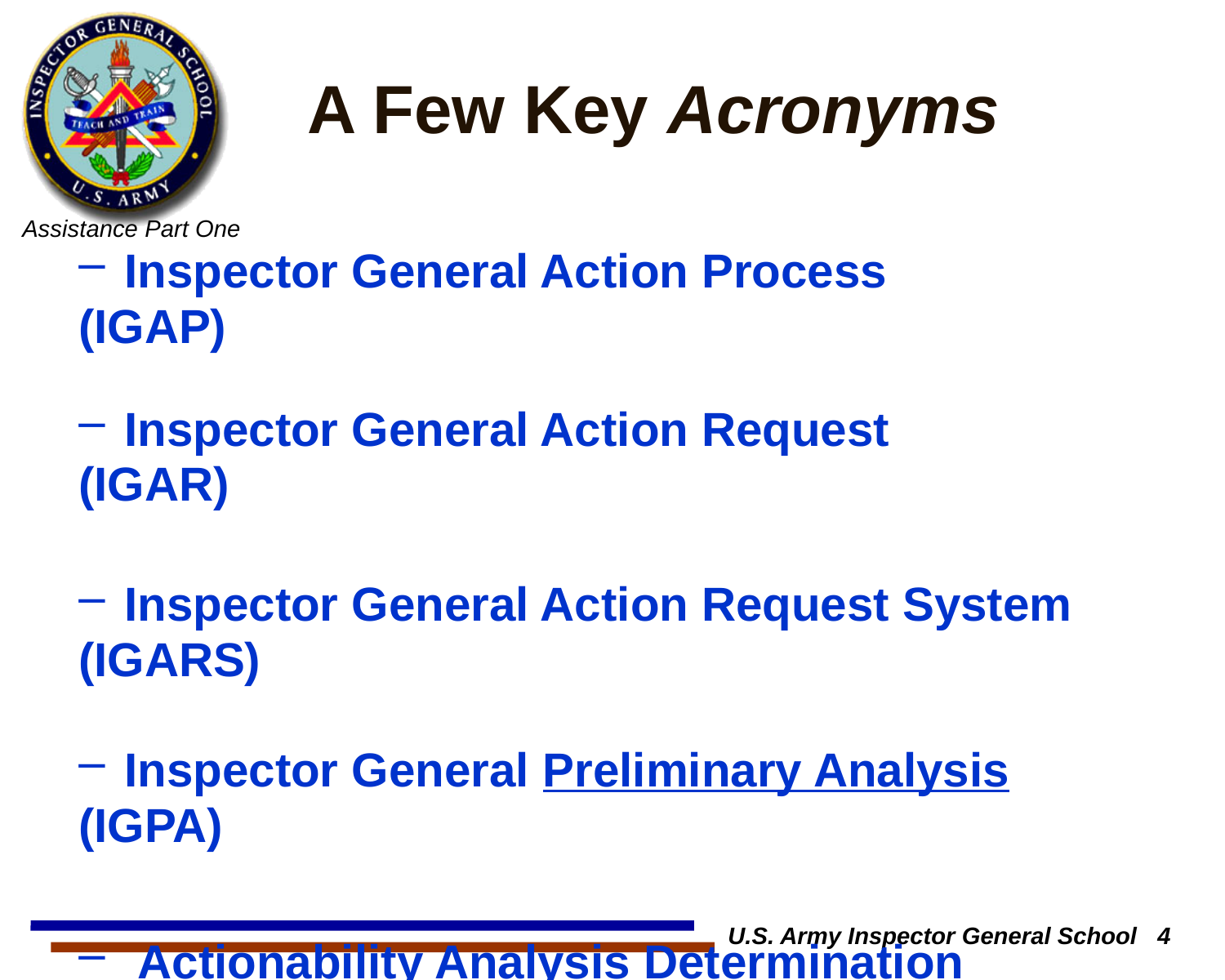

# A Few Key Acronyms
Inspector General Action Process
(IGAP)

Inspector General Action Request
(IGAR)

Inspector General Action Request System
(IGARS)

Inspector General Preliminary Analysis
(IGPA)

 Actionability Analysis Determination Process
(AADP)

U.S. Army Inspector General School   4